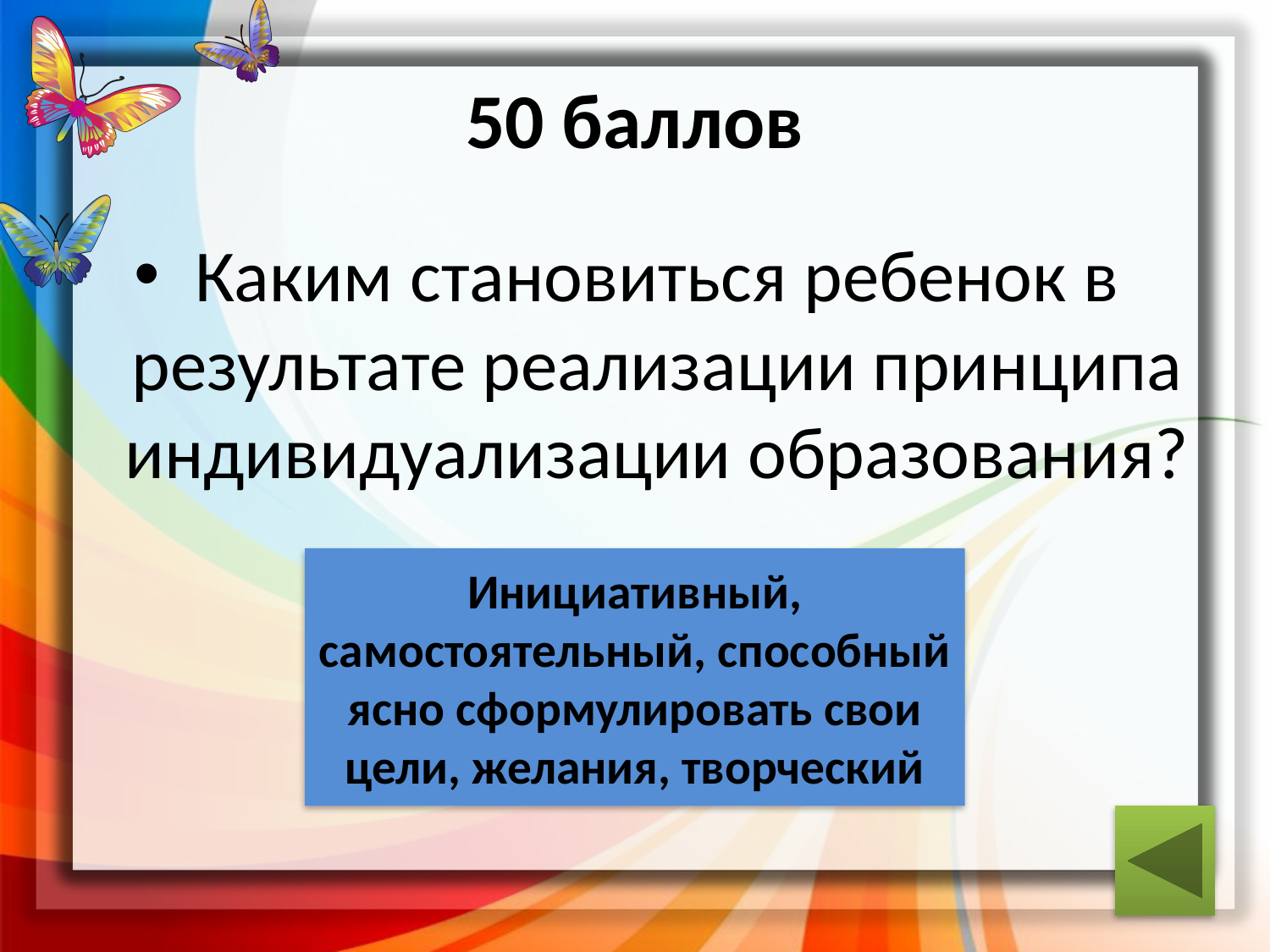

50 баллов
Каким становиться ребенок в результате реализации принципа индивидуализации образования?
ответ
Инициативный, самостоятельный, способный ясно сформулировать свои цели, желания, творческий